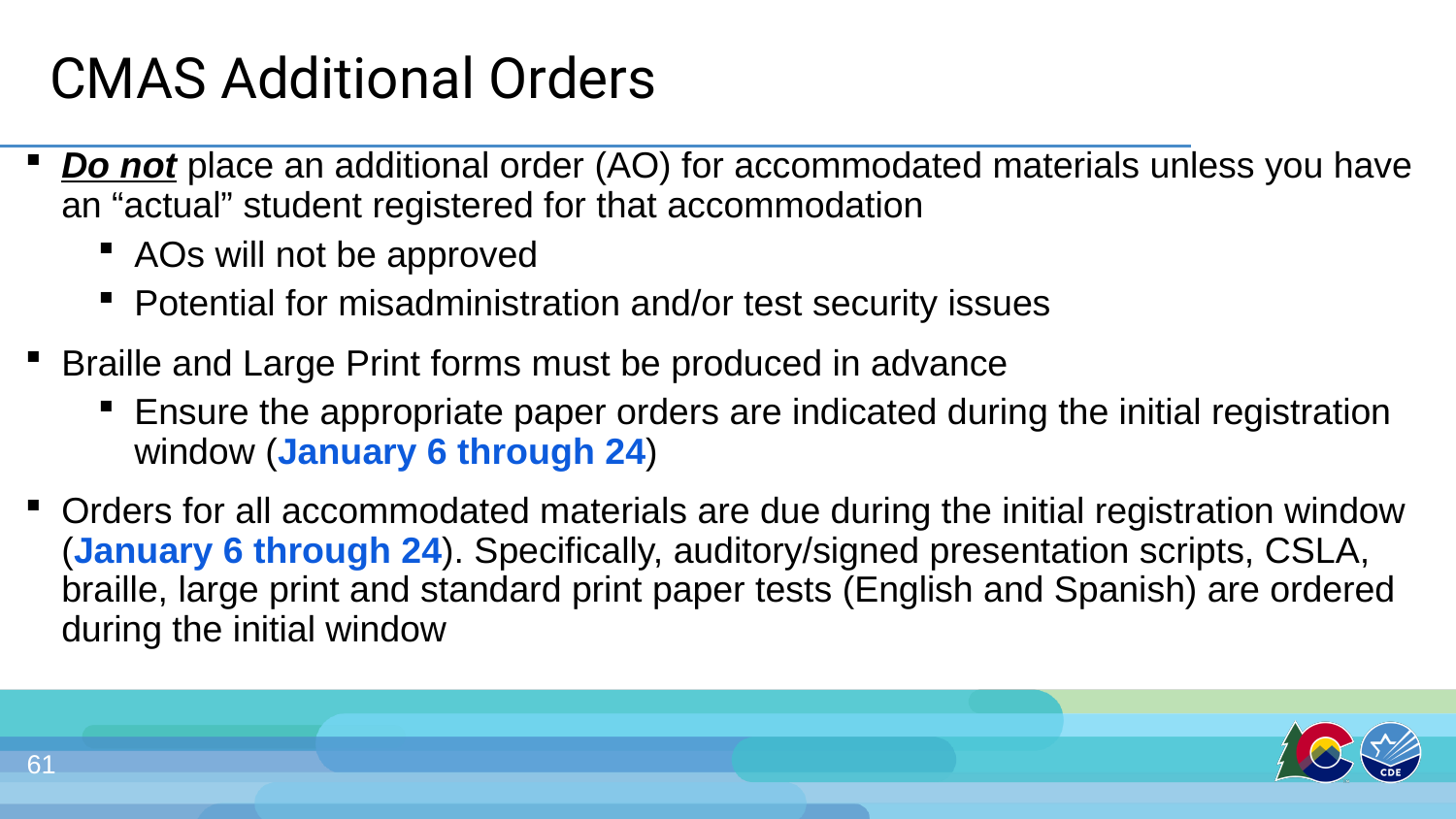

# CMAS Additional Orders
Do not place an additional order (AO) for accommodated materials unless you have an “actual” student registered for that accommodation
AOs will not be approved
Potential for misadministration and/or test security issues
Braille and Large Print forms must be produced in advance
Ensure the appropriate paper orders are indicated during the initial registration window (January 6 through 24)
Orders for all accommodated materials are due during the initial registration window (January 6 through 24). Specifically, auditory/signed presentation scripts, CSLA, braille, large print and standard print paper tests (English and Spanish) are ordered during the initial window